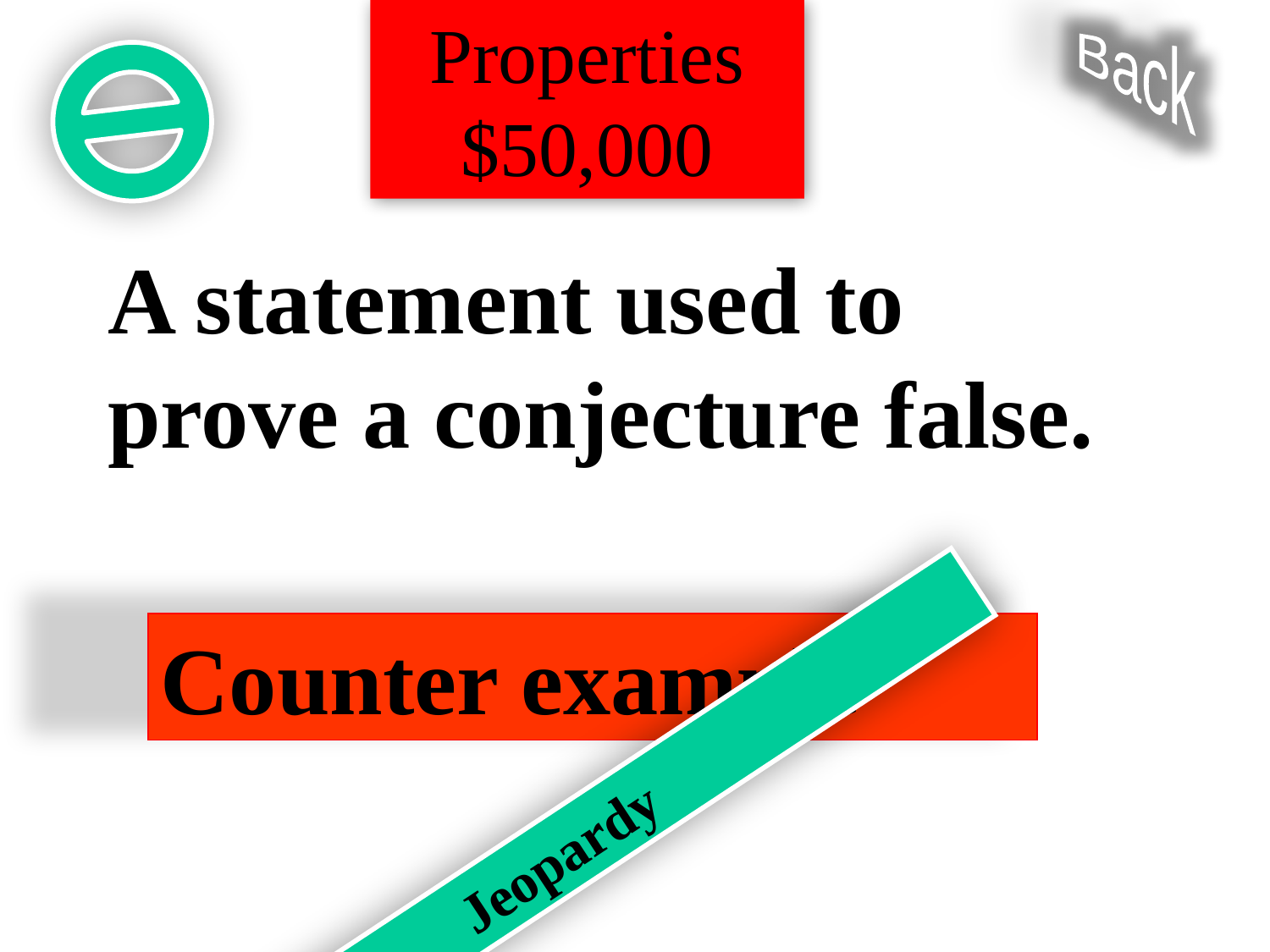

Properties $50,000
Back

A statement used to prove a conjecture false.
Counter example
Jeopardy